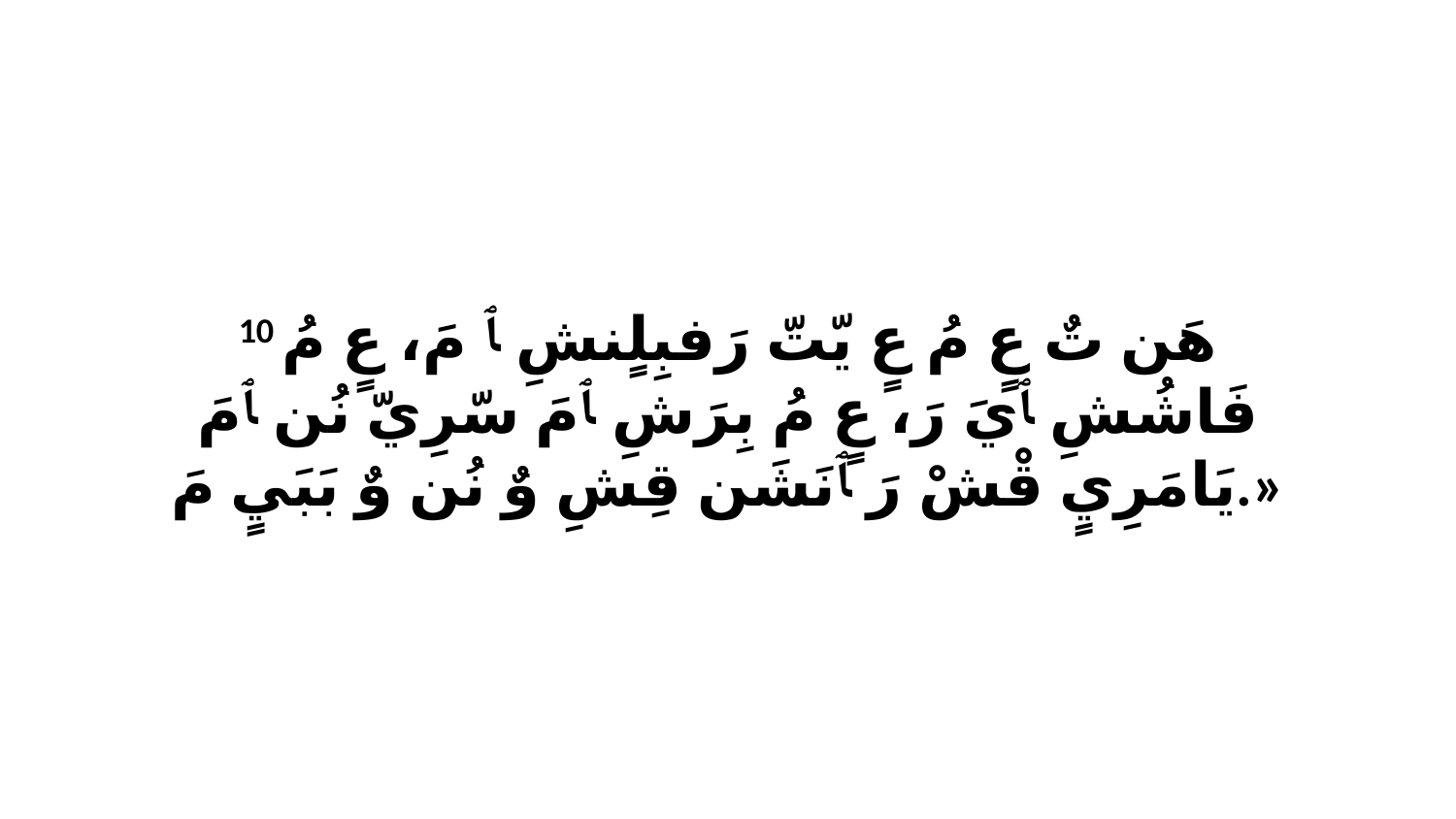

10 هَن تٌ عٍ مُ عٍ يّتّ رَفبِلٍنشِ ﭑ مَ، عٍ مُ فَاشُشِ ﭑ يَ رَ، عٍ مُ بِرَشِ ﭑ مَ سّرِيّ نُن ﭑ مَ يَامَرِيٍ قْشْ رَ ﭑ نَشَن قِشِ وٌ نُن وٌ بَبَيٍ مَ.»